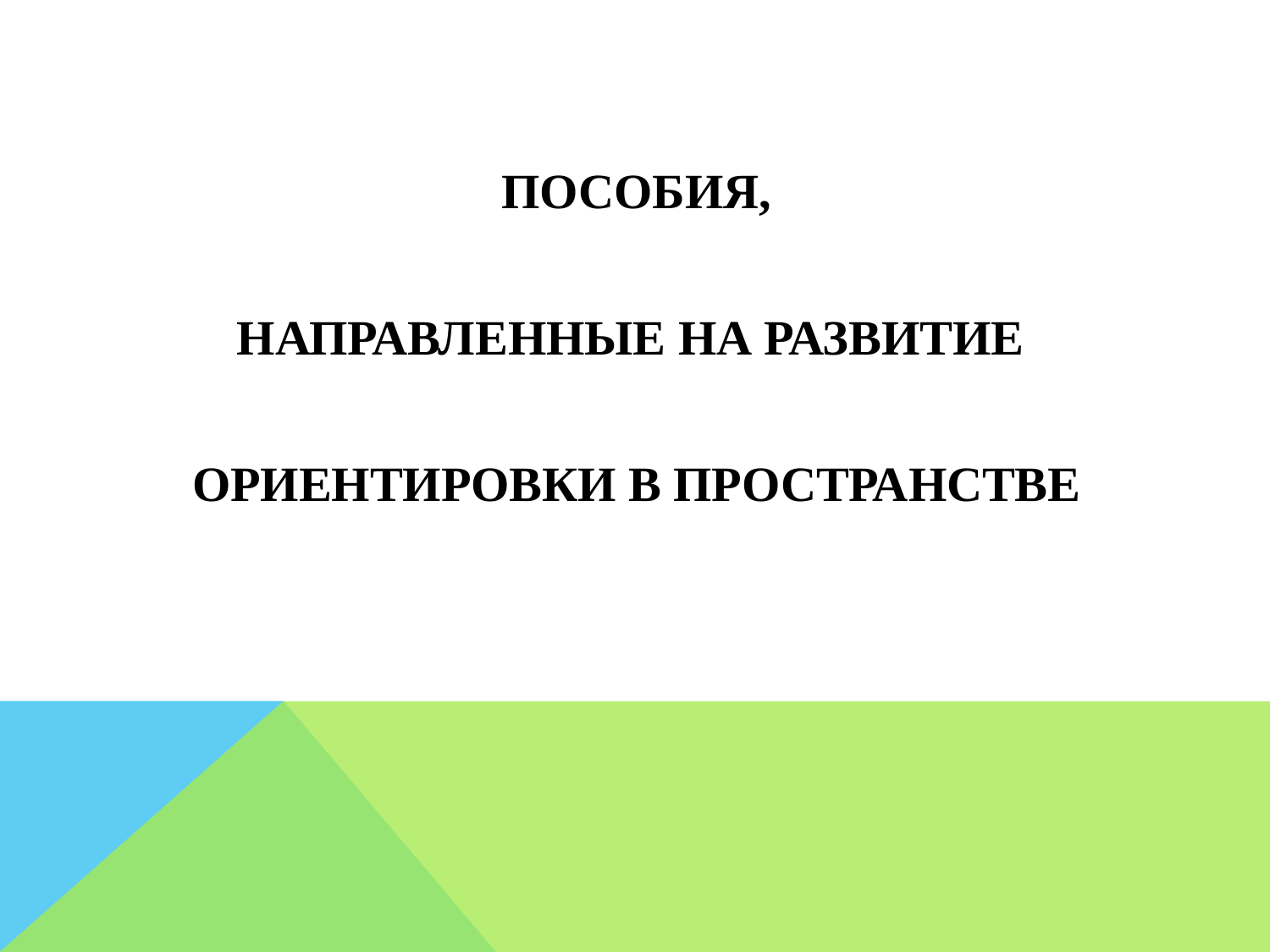

ПОСОБИЯ,

НАПРАВЛЕННЫЕ НА РАЗВИТИЕ

ОРИЕНТИРОВКИ В ПРОСТРАНСТВЕ